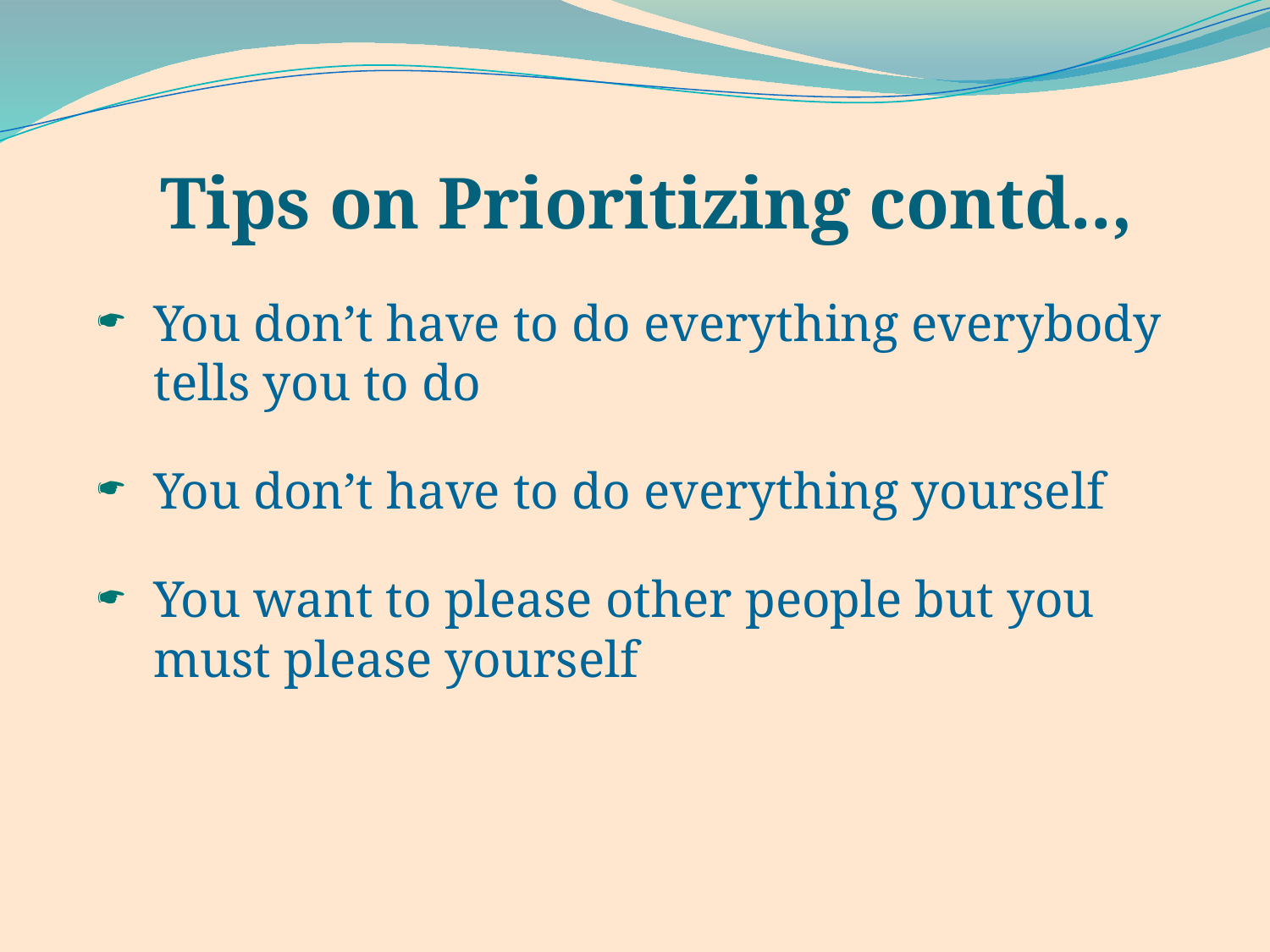

Tips on Prioritizing contd..,
You don’t have to do everything everybody tells you to do
You don’t have to do everything yourself
You want to please other people but you must please yourself